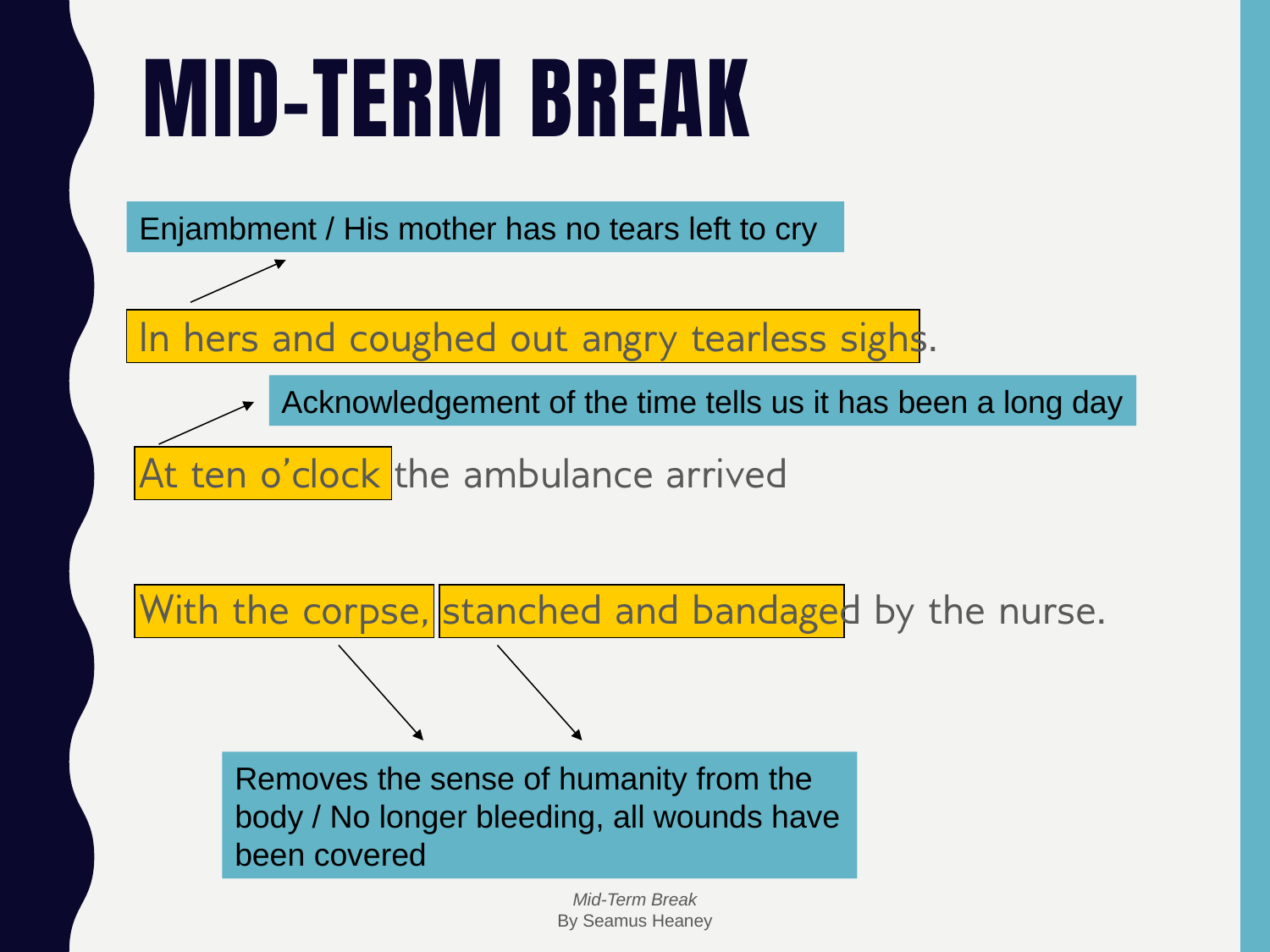

# Mid-Term Break
Enjambment / His mother has no tears left to cry

In hers and coughed out angry tearless sighs.

At ten o’clock the ambulance arrived

With the corpse, stanched and bandaged by the nurse.

Acknowledgement of the time tells us it has been a long day

Removes the sense of humanity from the body / No longer bleeding, all wounds have been covered
Mid-Term Break
By Seamus Heaney